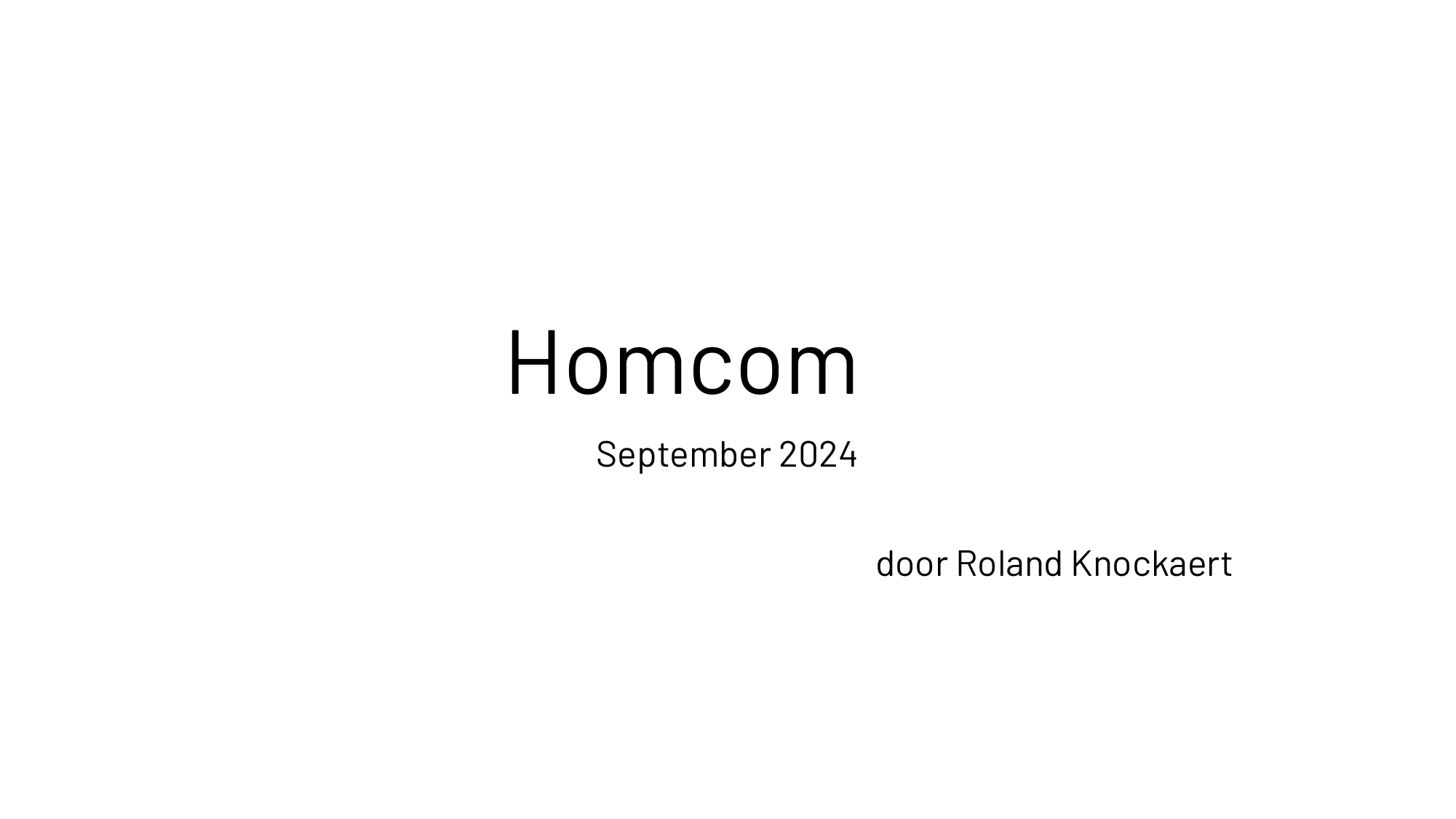

# Homcom
September 2024

						door Roland Knockaert